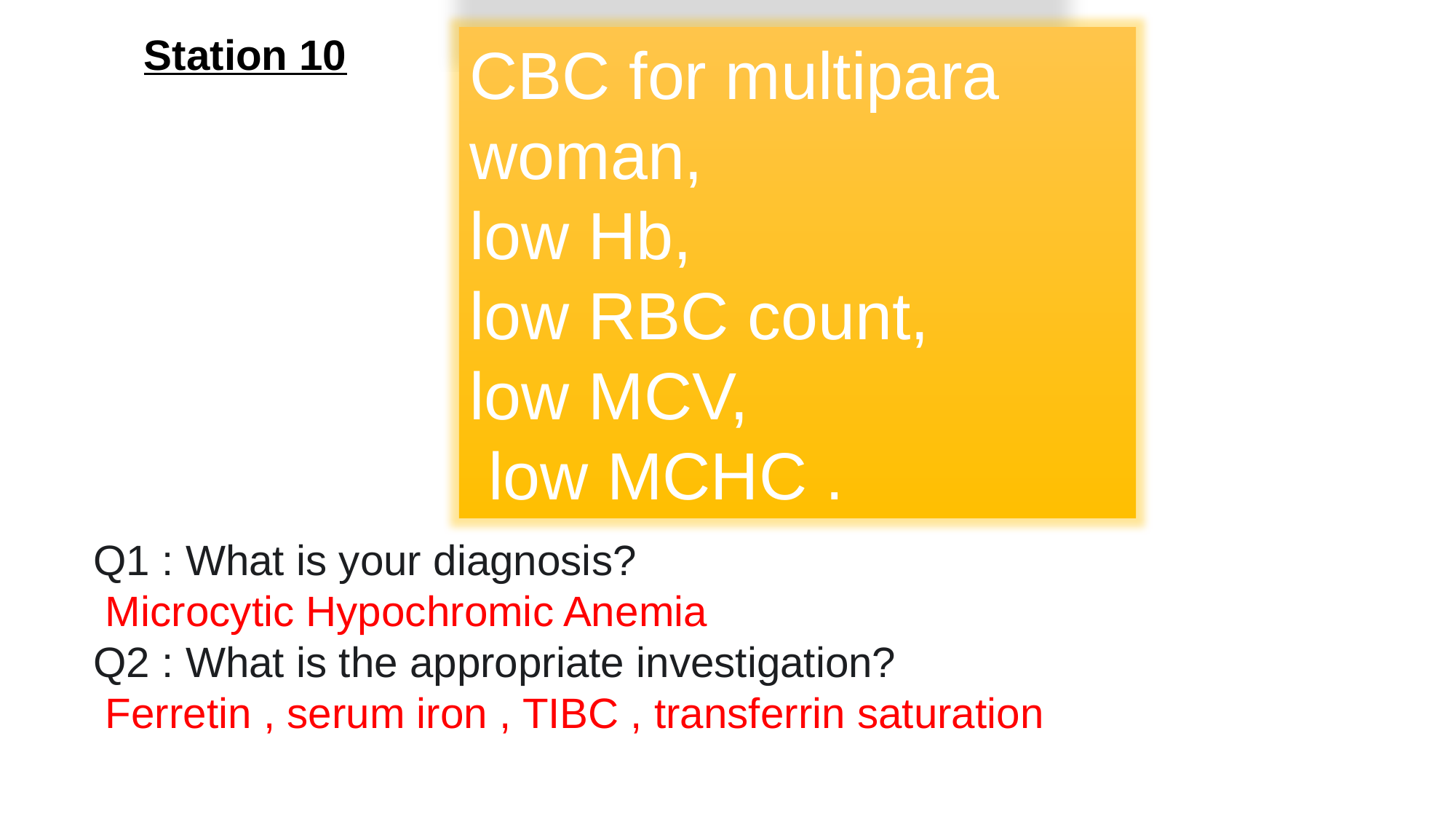

Station 10
CBC for multipara woman,
low Hb,
low RBC count,
low MCV,
 low MCHC .
Q1 : What is your diagnosis?
 Microcytic Hypochromic Anemia
Q2 : What is the appropriate investigation?
 Ferretin , serum iron , TIBC , transferrin saturation